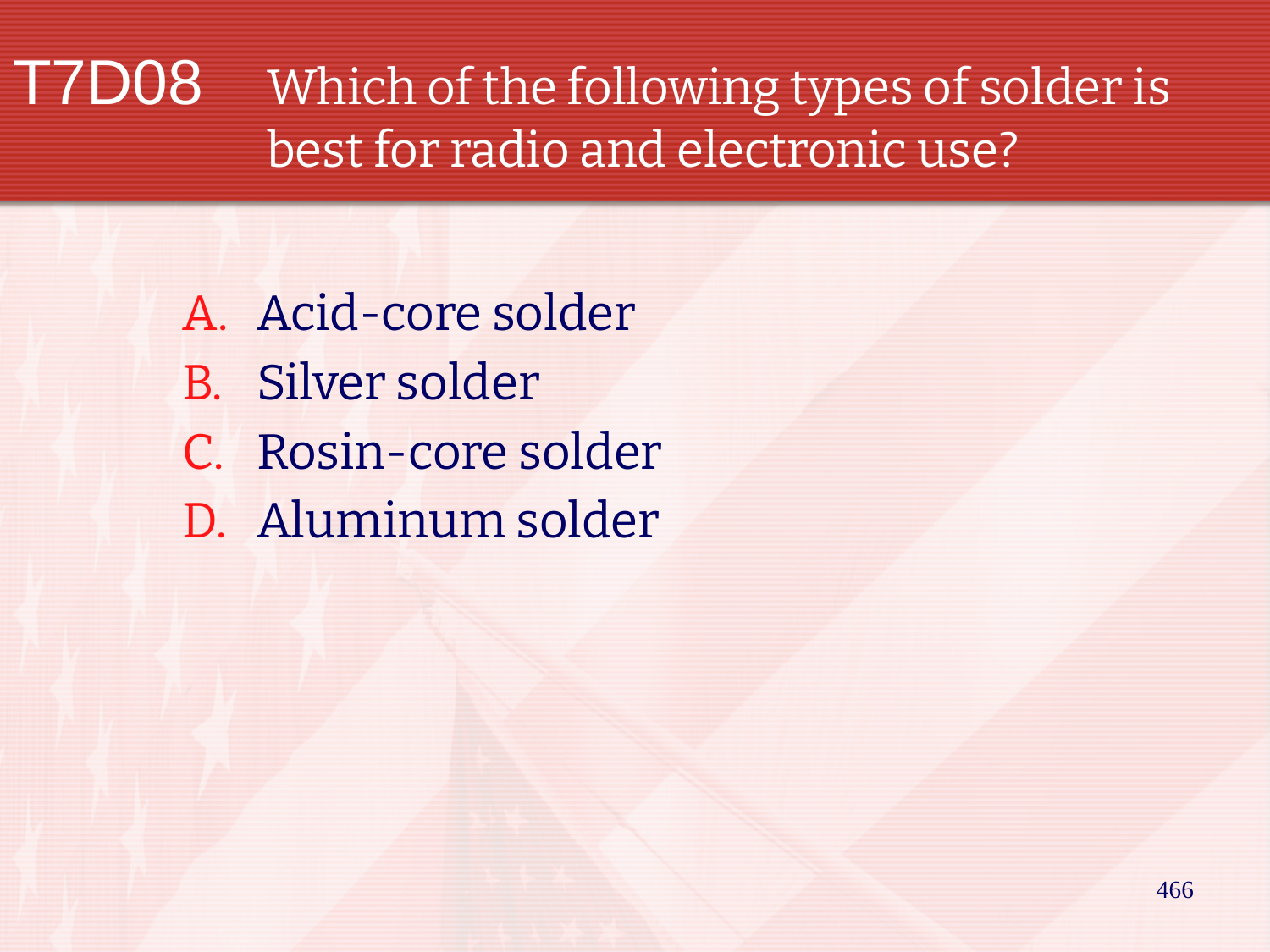

# T7D08		Which of the following types of solder is 		best for radio and electronic use?
Acid-core solder
Silver solder
Rosin-core solder
Aluminum solder

466